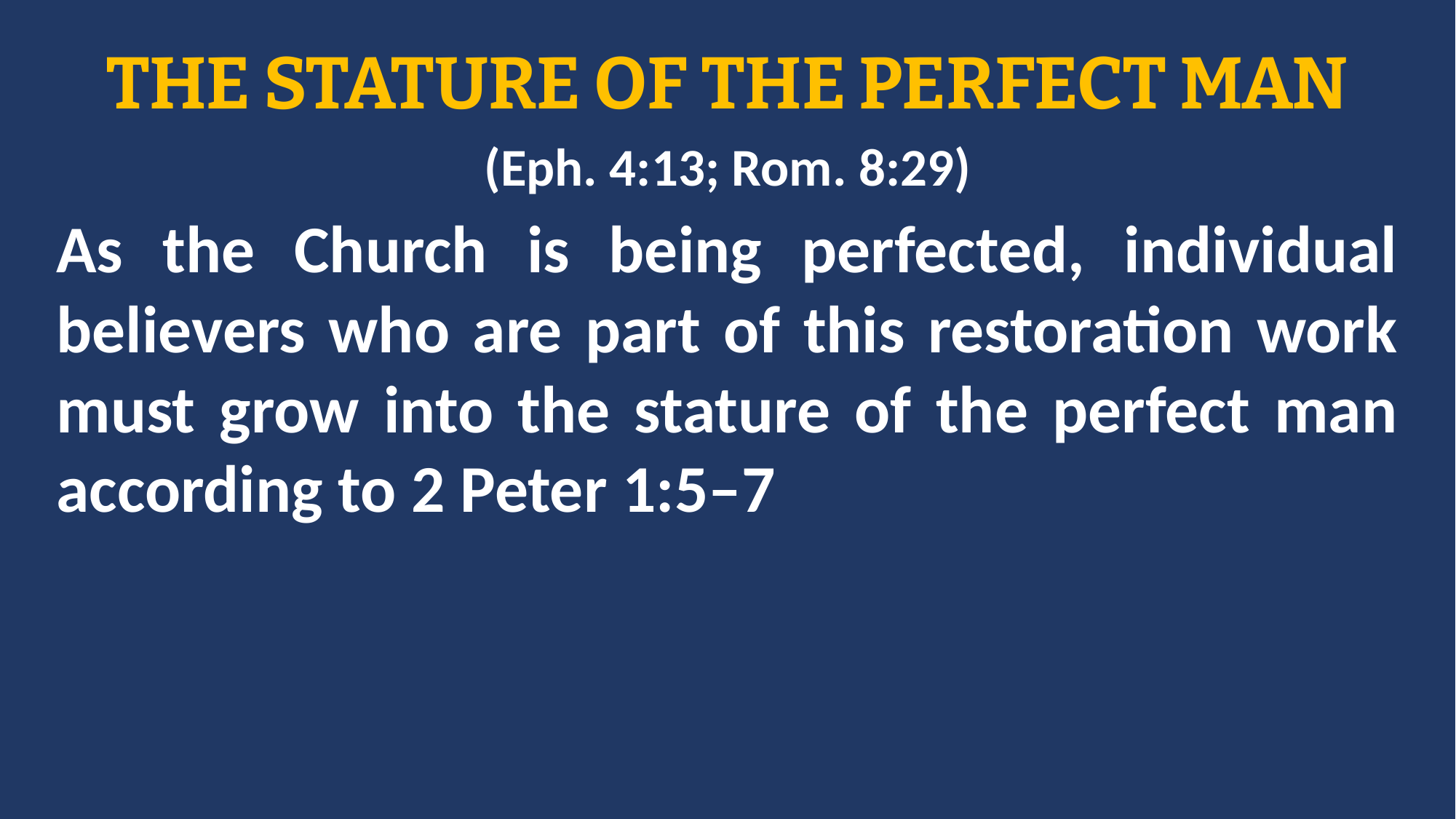

THE STATURE OF THE PERFECT MAN
(Eph. 4:13; Rom. 8:29)
As the Church is being perfected, individual believers who are part of this restoration work must grow into the stature of the perfect man according to 2 Peter 1:5–7